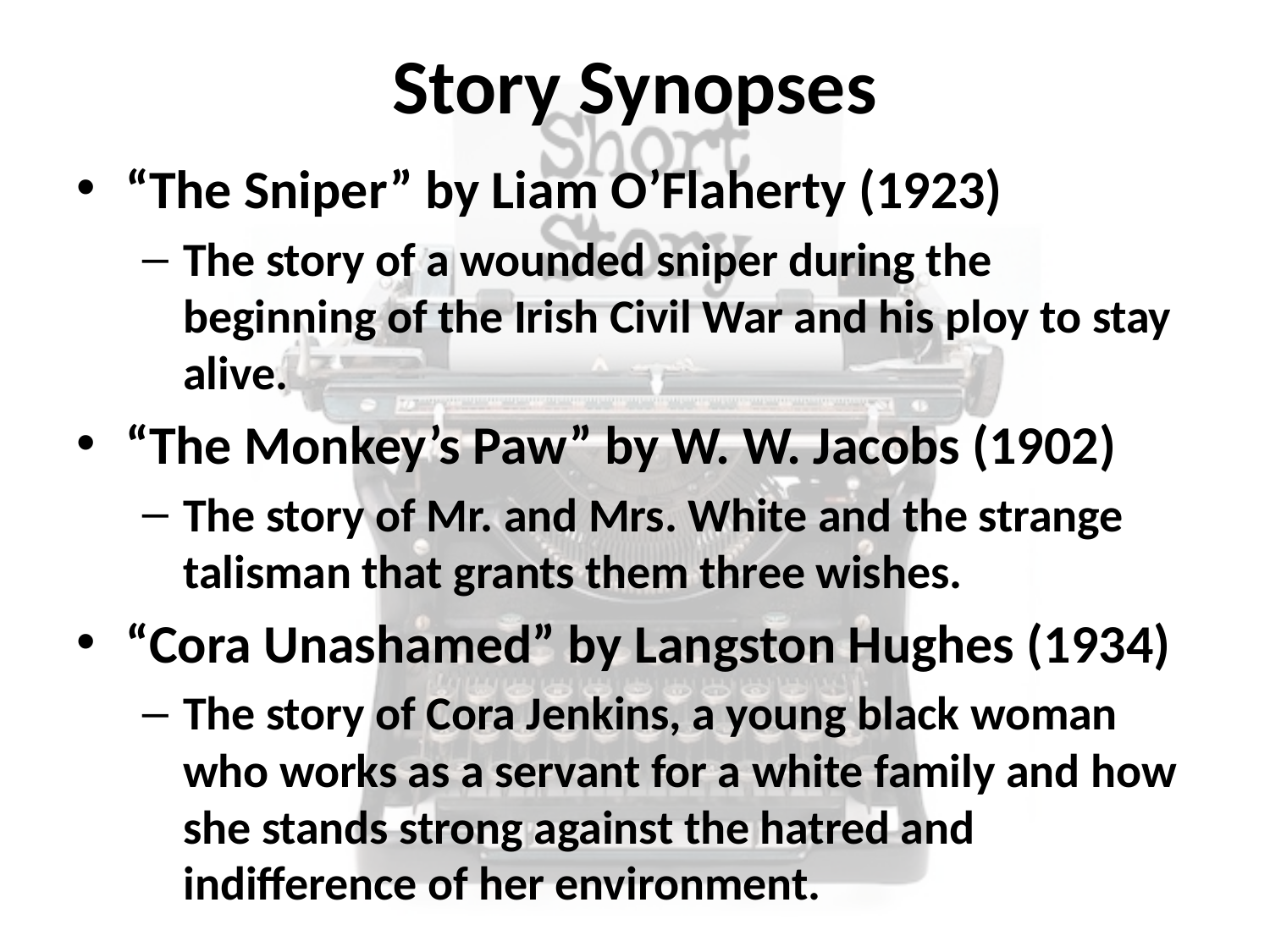

# Story Synopses
“The Sniper” by Liam O’Flaherty (1923)
The story of a wounded sniper during the beginning of the Irish Civil War and his ploy to stay alive.
“The Monkey’s Paw” by W. W. Jacobs (1902)
The story of Mr. and Mrs. White and the strange talisman that grants them three wishes.
“Cora Unashamed” by Langston Hughes (1934)
The story of Cora Jenkins, a young black woman who works as a servant for a white family and how she stands strong against the hatred and indifference of her environment.